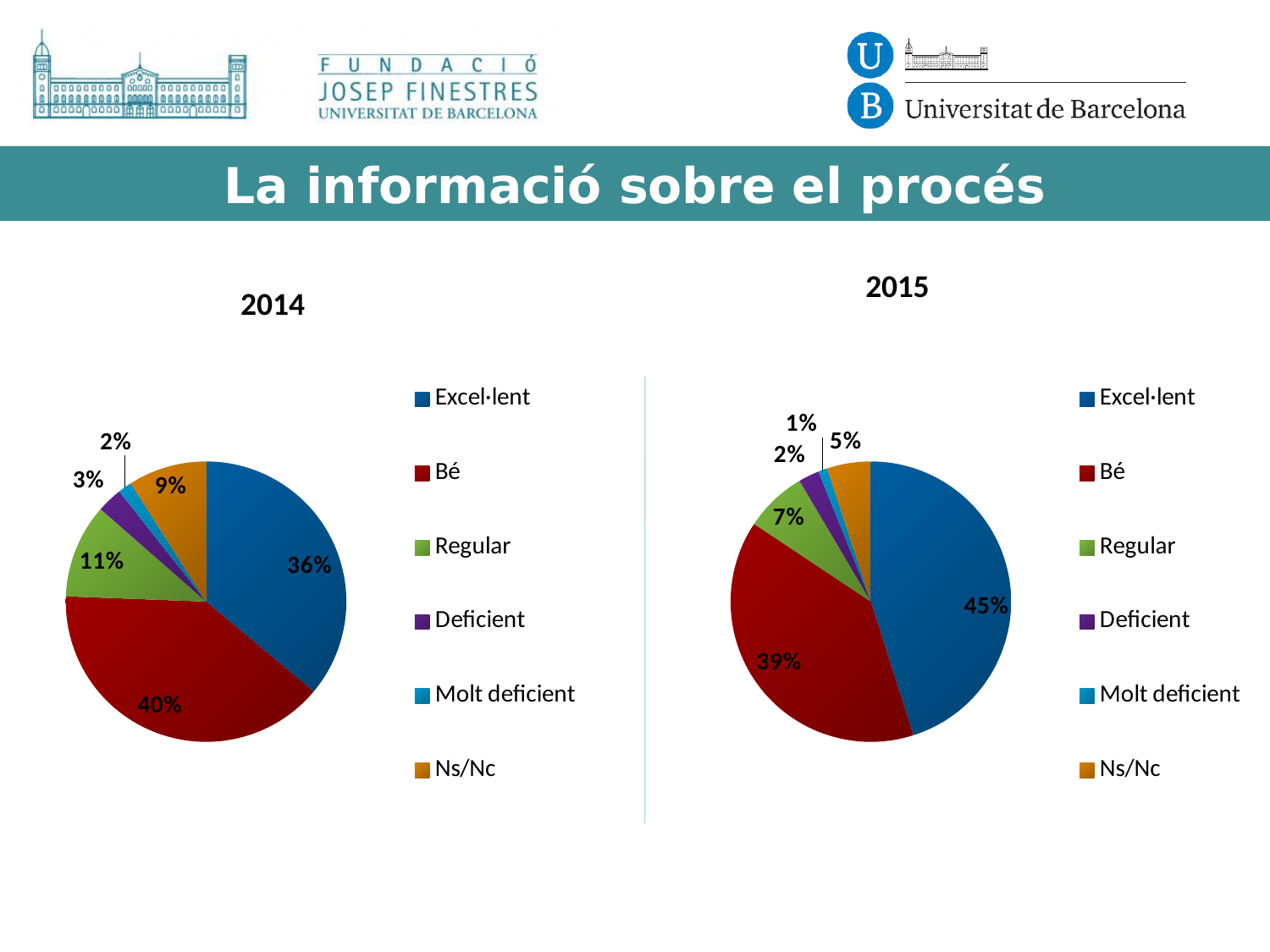

# La informació sobre el procés

### Chart

| Category | Ventas |
|---|---|
| Excel·lent | 136.0 |
| Bé | 149.0 |
| Regular | 41.0 |
| Deficient | 11.0 |
| Molt deficient | 6.0 |
| Ns/Nc | 34.0 |

### Chart

| Category | Ventas |
|---|---|
| Excel·lent | 170.0 |
| Bé | 148.0 |
| Regular | 27.0 |
| Deficient | 9.0 |
| Molt deficient | 4.0 |
| Ns/Nc | 19.0 |
2014